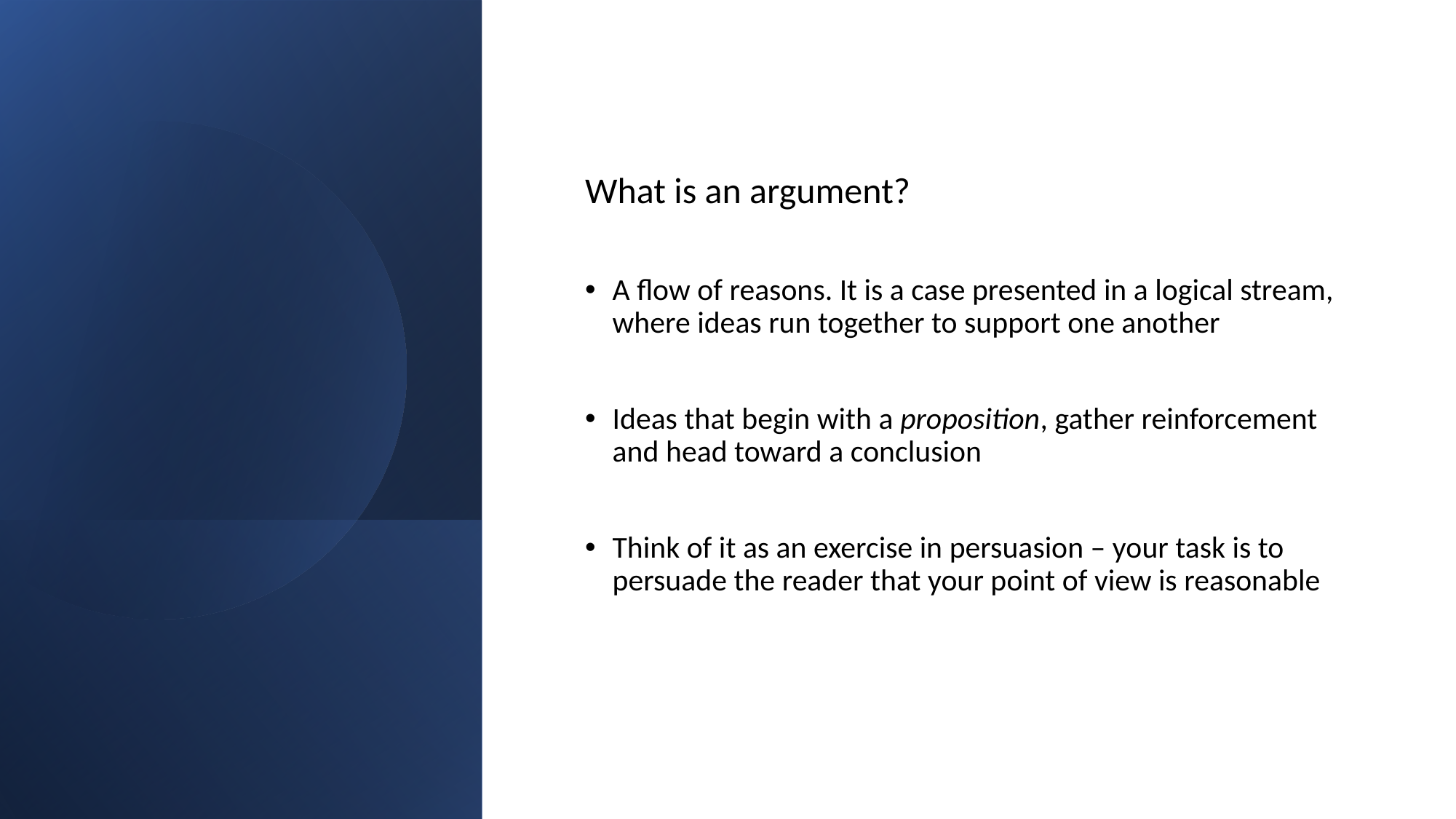

What is an argument?

A flow of reasons. It is a case presented in a logical stream, where ideas run together to support one another

Ideas that begin with a proposition, gather reinforcement and head toward a conclusion

Think of it as an exercise in persuasion – your task is to persuade the reader that your point of view is reasonable